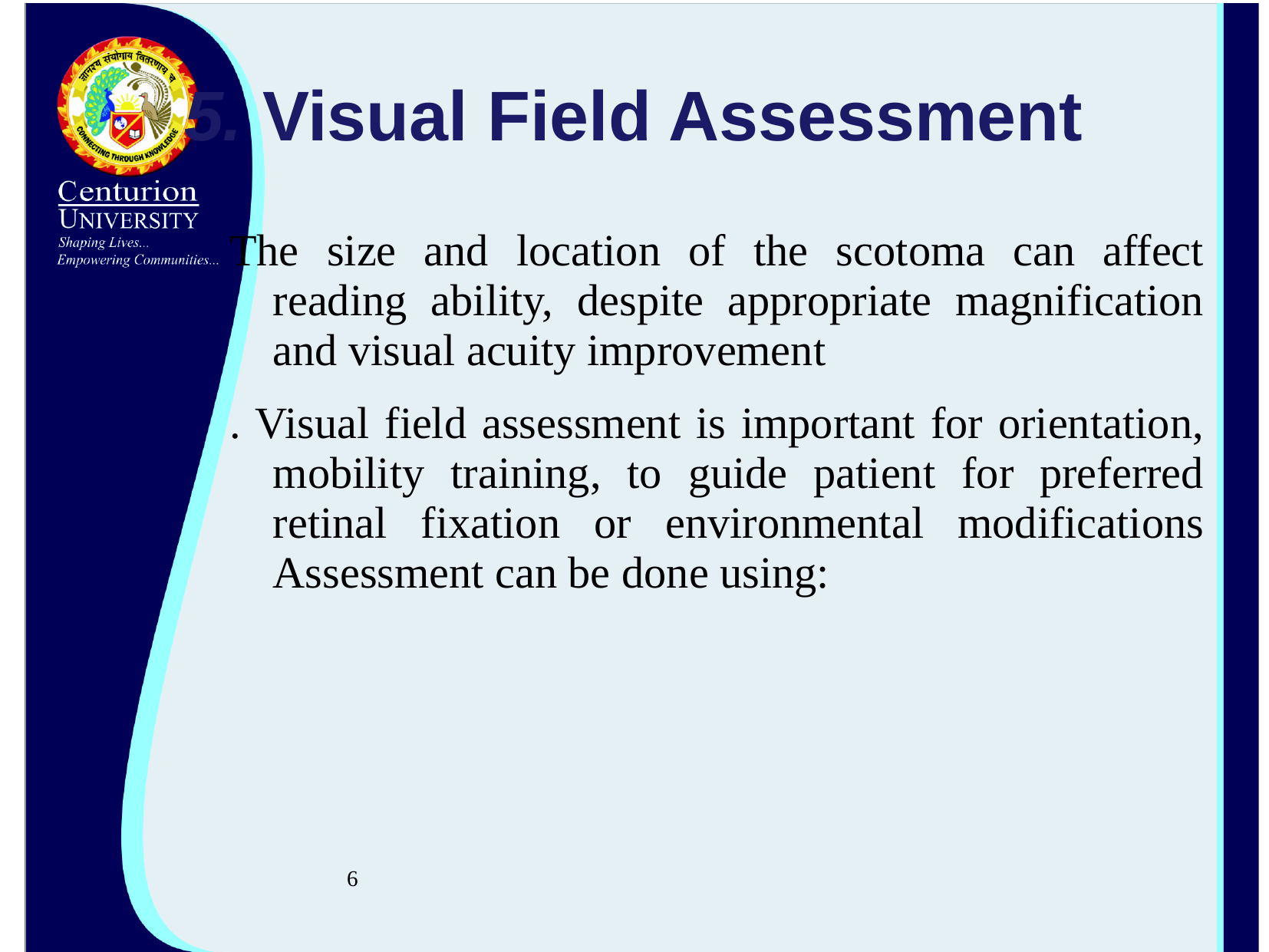

# 5. Visual Field Assessment
The size and location of the scotoma can affect reading ability, despite appropriate magnification and visual acuity improvement
. Visual field assessment is important for orientation, mobility training, to guide patient for preferred retinal fixation or environmental modifications Assessment can be done using:

6